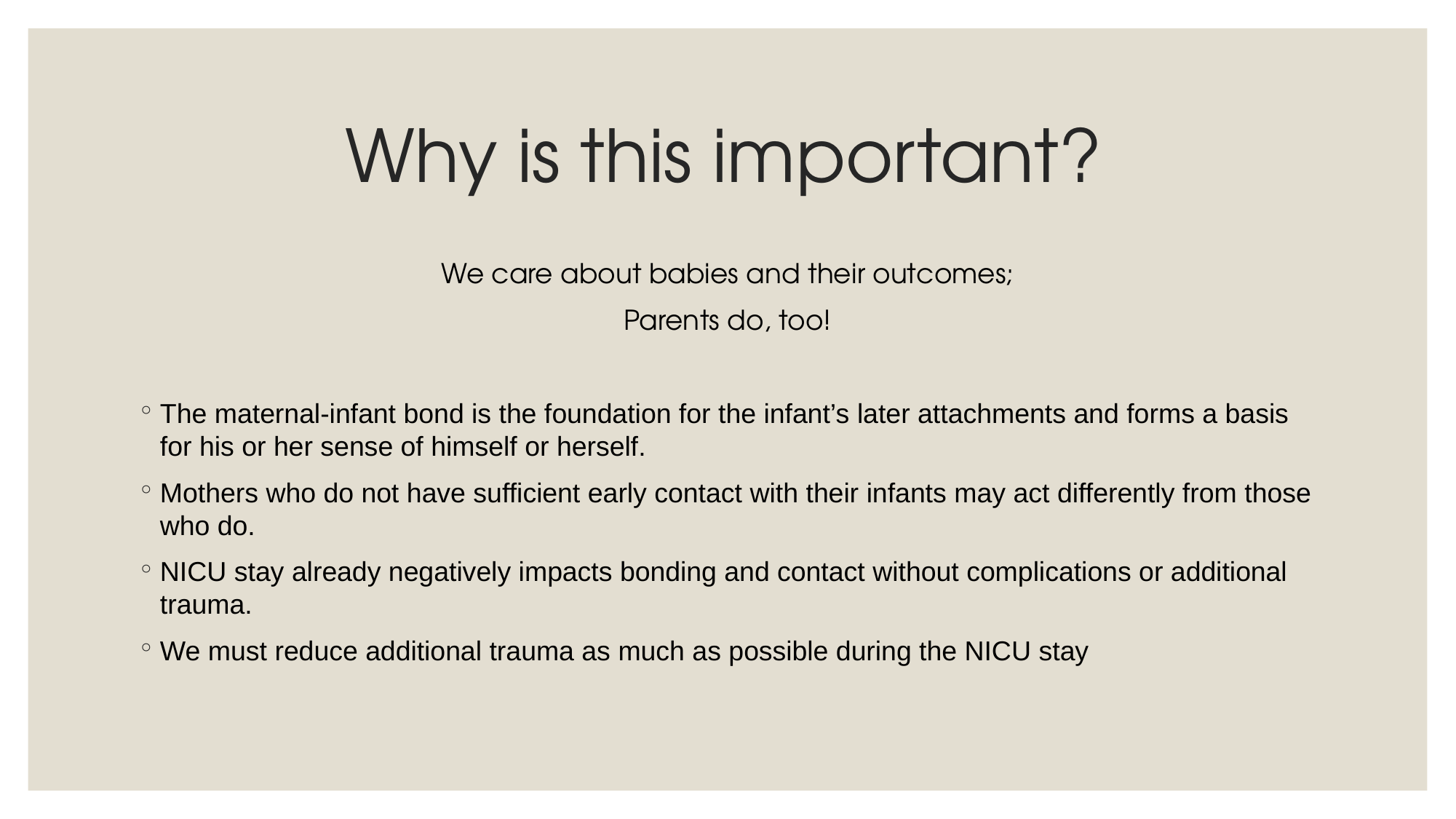

# Why is this important?
We care about babies and their outcomes;
Parents do, too!

The maternal-infant bond is the foundation for the infant’s later attachments and forms a basis for his or her sense of himself or herself.
Mothers who do not have sufficient early contact with their infants may act differently from those who do.
NICU stay already negatively impacts bonding and contact without complications or additional trauma.
We must reduce additional trauma as much as possible during the NICU stay